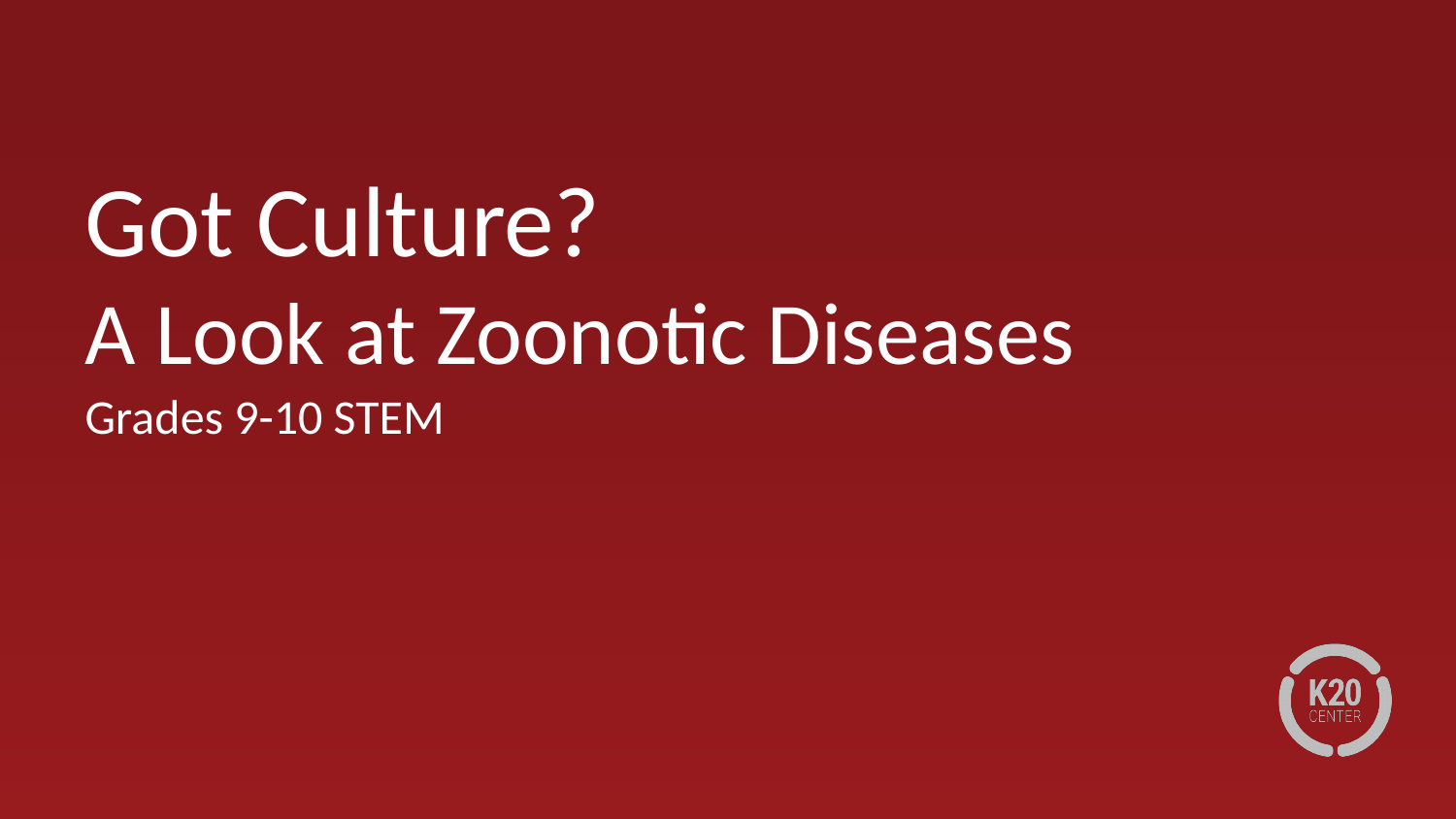

# Got Culture? A Look at Zoonotic Diseases
Grades 9-10 STEM